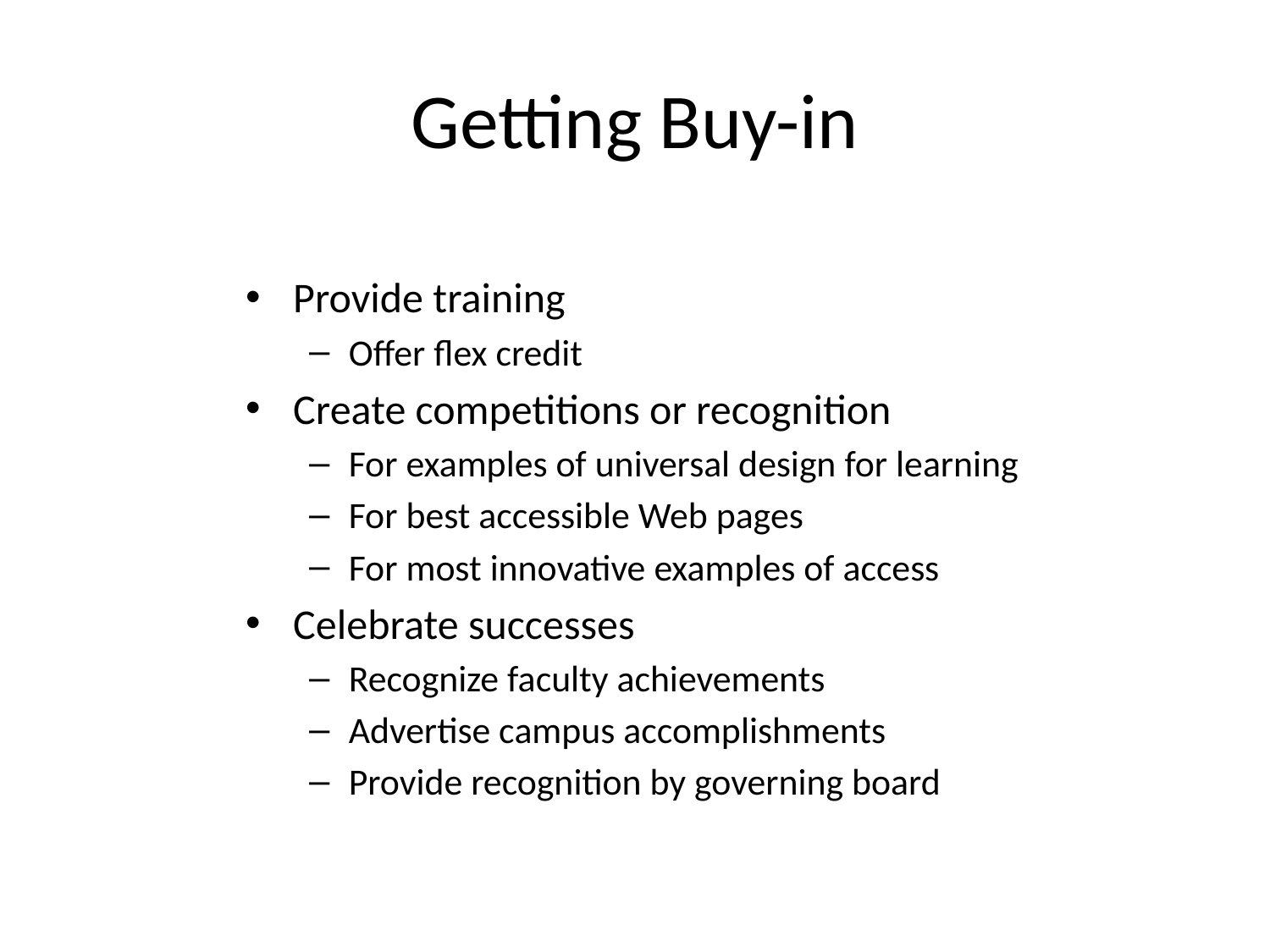

Getting Buy-in
Provide training
Offer flex credit
Create competitions or recognition
For examples of universal design for learning
For best accessible Web pages
For most innovative examples of access
Celebrate successes
Recognize faculty achievements
Advertise campus accomplishments
Provide recognition by governing board